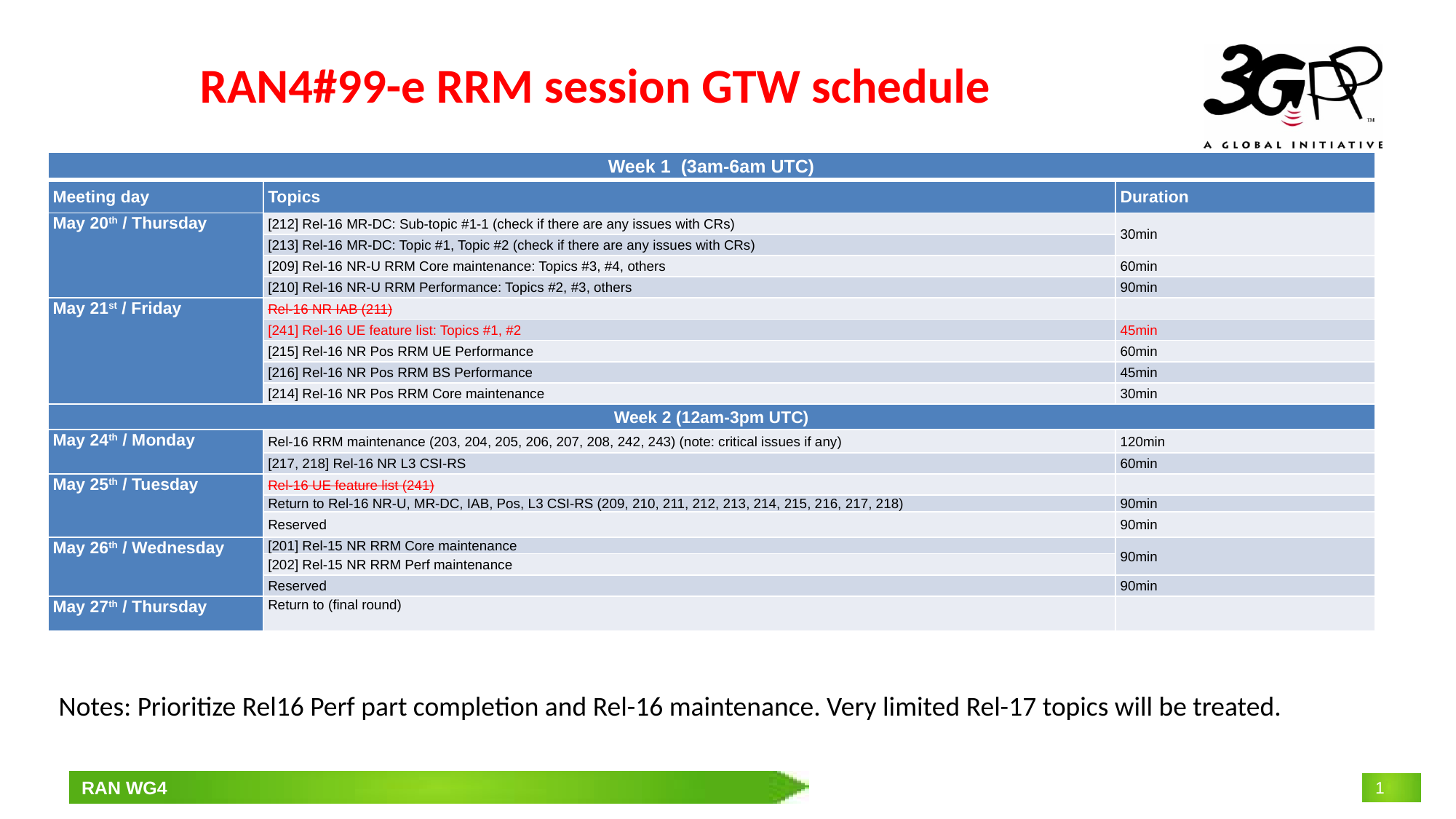

# RAN4#99-e RRM session GTW schedule
| Week 1  (3am-6am UTC) |  |  |
| --- | --- | --- |
| Meeting day | Topics | Duration |
| May 20th / Thursday | [212] Rel-16 MR-DC: Sub-topic #1-1 (check if there are any issues with CRs) | 30min |
|  | [213] Rel-16 MR-DC: Topic #1, Topic #2 (check if there are any issues with CRs) |  |
|  | [209] Rel-16 NR-U RRM Core maintenance: Topics #3, #4, others | 60min |
|  | [210] Rel-16 NR-U RRM Performance: Topics #2, #3, others | 90min |
| May 21st / Friday | Rel-16 NR IAB (211) |  |
|  | [241] Rel-16 UE feature list: Topics #1, #2 | 45min |
|  | [215] Rel-16 NR Pos RRM UE Performance | 60min |
|  | [216] Rel-16 NR Pos RRM BS Performance | 45min |
|  | [214] Rel-16 NR Pos RRM Core maintenance | 30min |
| Week 2 (12am-3pm UTC) |  |  |
| May 24th / Monday | Rel-16 RRM maintenance (203, 204, 205, 206, 207, 208, 242, 243) (note: critical issues if any) | 120min |
|  | [217, 218] Rel-16 NR L3 CSI-RS | 60min |
| May 25th / Tuesday | Rel-16 UE feature list (241) |  |
|  | Return to Rel-16 NR-U, MR-DC, IAB, Pos, L3 CSI-RS (209, 210, 211, 212, 213, 214, 215, 216, 217, 218) | 90min |
|  | Reserved | 90min |
| May 26th / Wednesday | [201] Rel-15 NR RRM Core maintenance | 90min |
|  | [202] Rel-15 NR RRM Perf maintenance |  |
|  | Reserved | 90min |
| May 27th / Thursday | Return to (final round) |  |
Notes: Prioritize Rel16 Perf part completion and Rel-16 maintenance. Very limited Rel-17 topics will be treated.